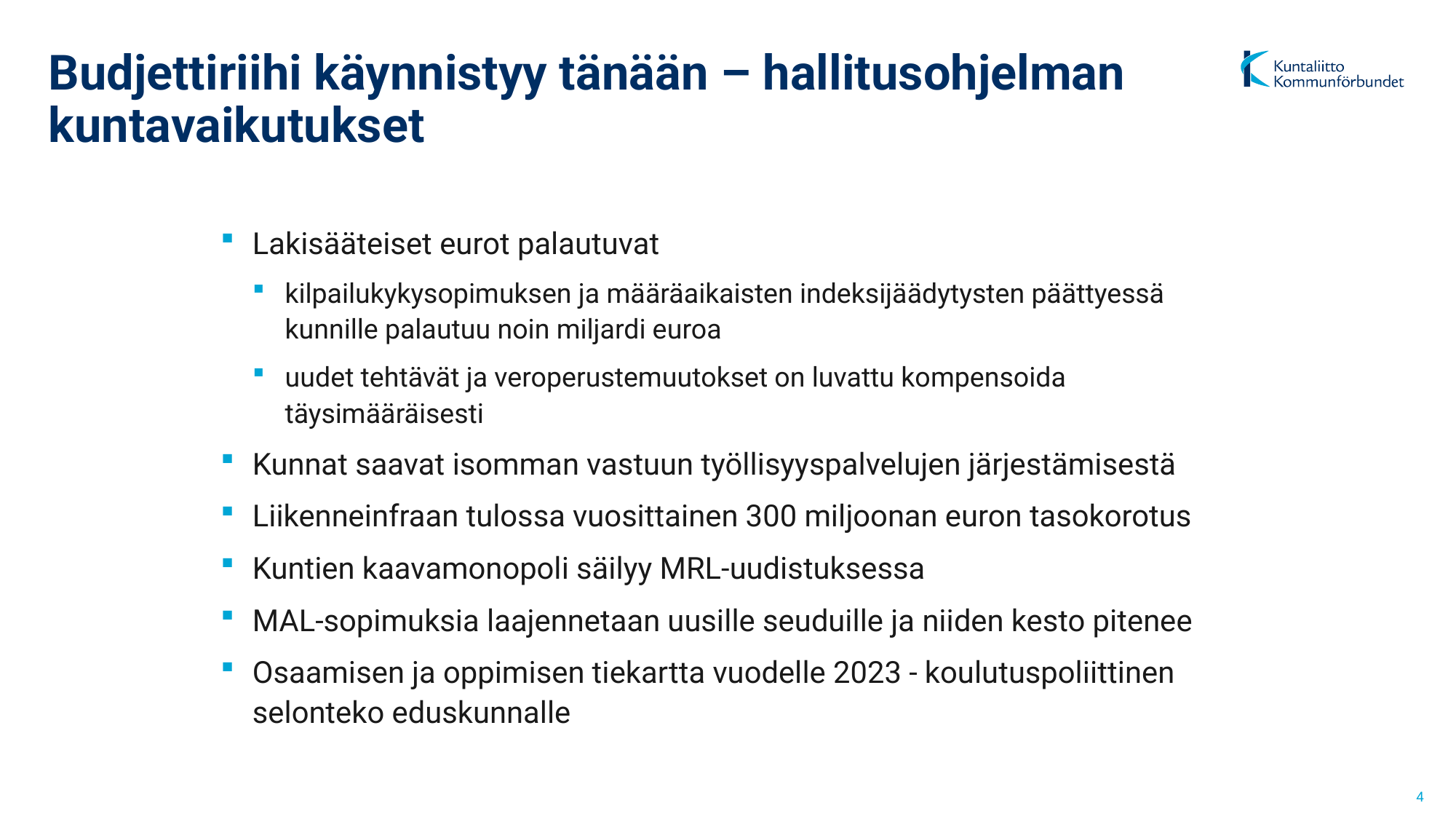

# Budjettiriihi käynnistyy tänään – hallitusohjelman kuntavaikutukset
Lakisääteiset eurot palautuvat
kilpailukykysopimuksen ja määräaikaisten indeksijäädytysten päättyessä kunnille palautuu noin miljardi euroa
uudet tehtävät ja veroperustemuutokset on luvattu kompensoida täysimääräisesti
Kunnat saavat isomman vastuun työllisyyspalvelujen järjestämisestä
Liikenneinfraan tulossa vuosittainen 300 miljoonan euron tasokorotus
Kuntien kaavamonopoli säilyy MRL-uudistuksessa
MAL-sopimuksia laajennetaan uusille seuduille ja niiden kesto pitenee
Osaamisen ja oppimisen tiekartta vuodelle 2023 - koulutuspoliittinen selonteko eduskunnalle

4